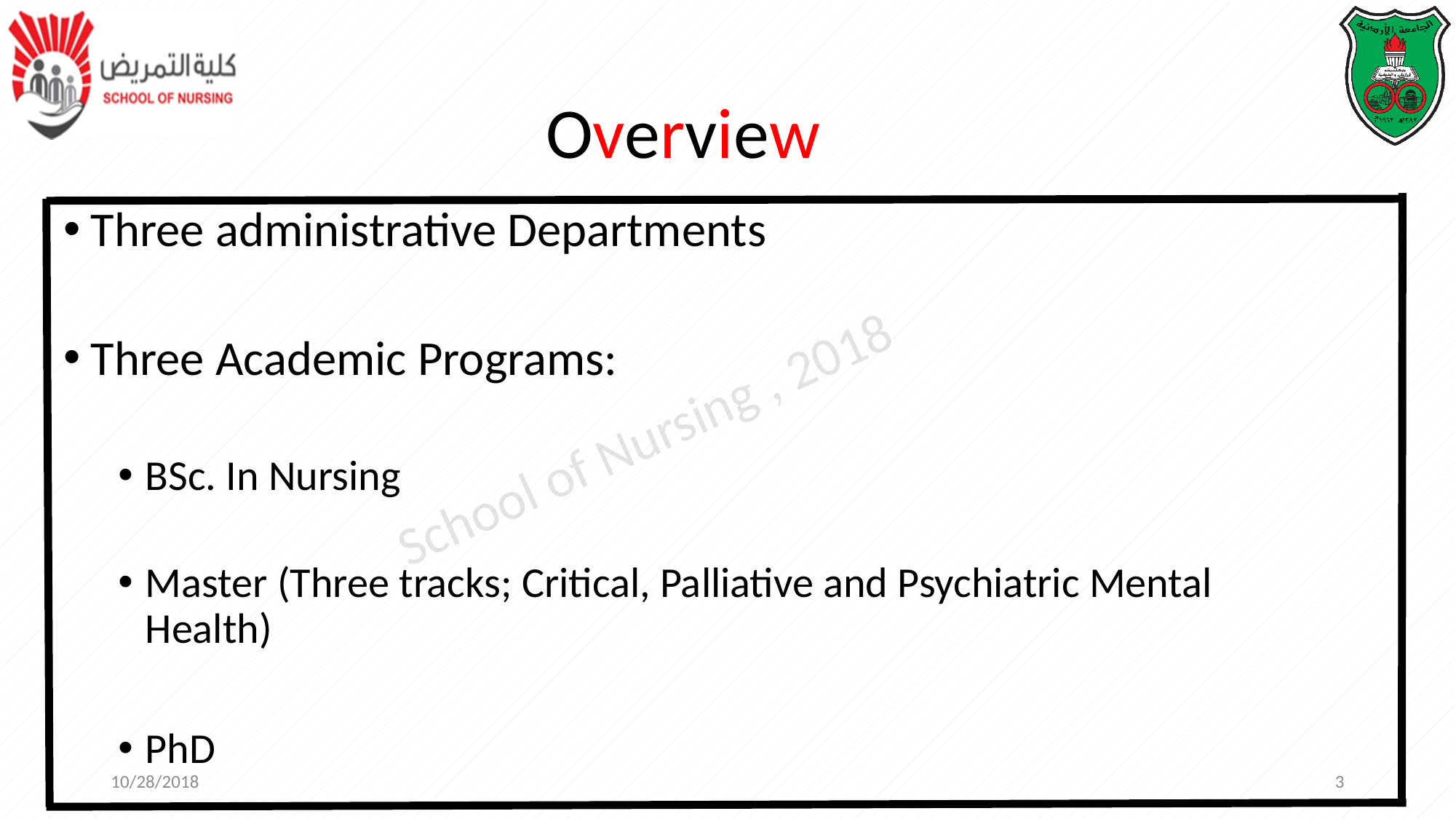

# Overview
Three administrative Departments

Three Academic Programs:

BSc. In Nursing

Master (Three tracks; Critical, Palliative and Psychiatric Mental Health)

PhD

10/28/2018
3